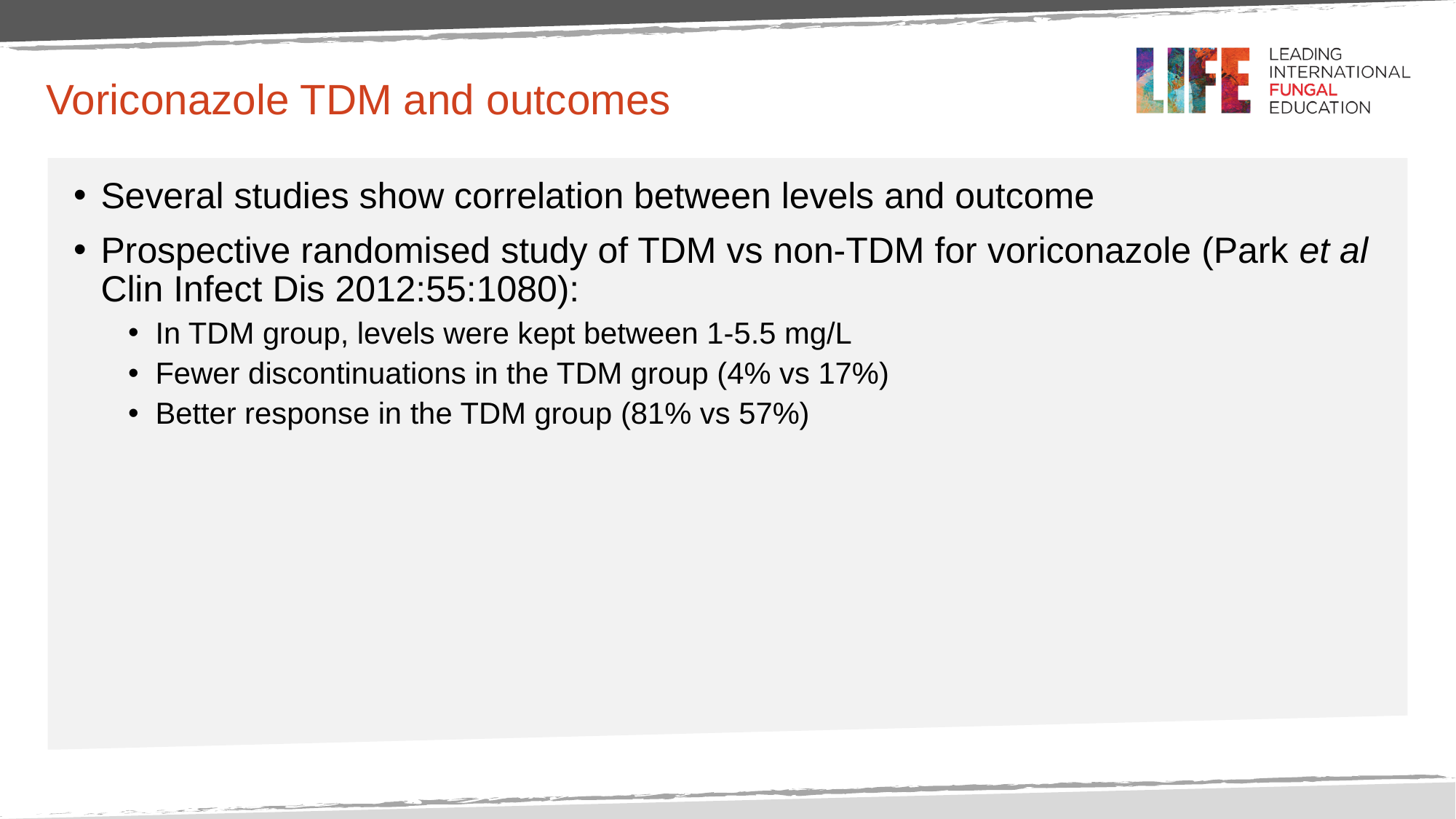

# Voriconazole TDM and outcomes
Several studies show correlation between levels and outcome
Prospective randomised study of TDM vs non-TDM for voriconazole (Park et al Clin Infect Dis 2012:55:1080):
In TDM group, levels were kept between 1-5.5 mg/L
Fewer discontinuations in the TDM group (4% vs 17%)
Better response in the TDM group (81% vs 57%)